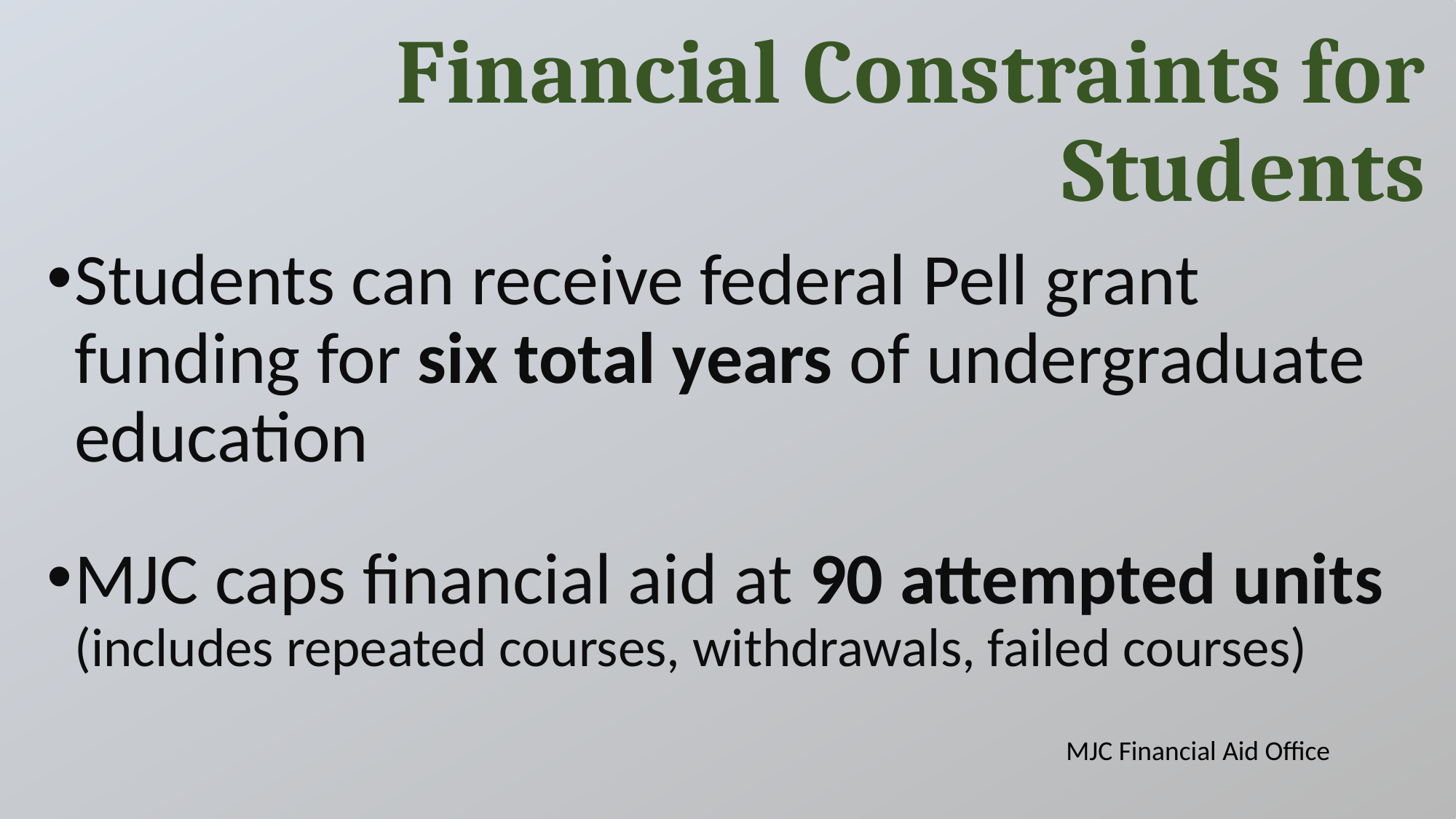

# Financial Constraints for Students
Students can receive federal Pell grant funding for six total years of undergraduate education

MJC caps financial aid at 90 attempted units (includes repeated courses, withdrawals, failed courses)
MJC Financial Aid Office